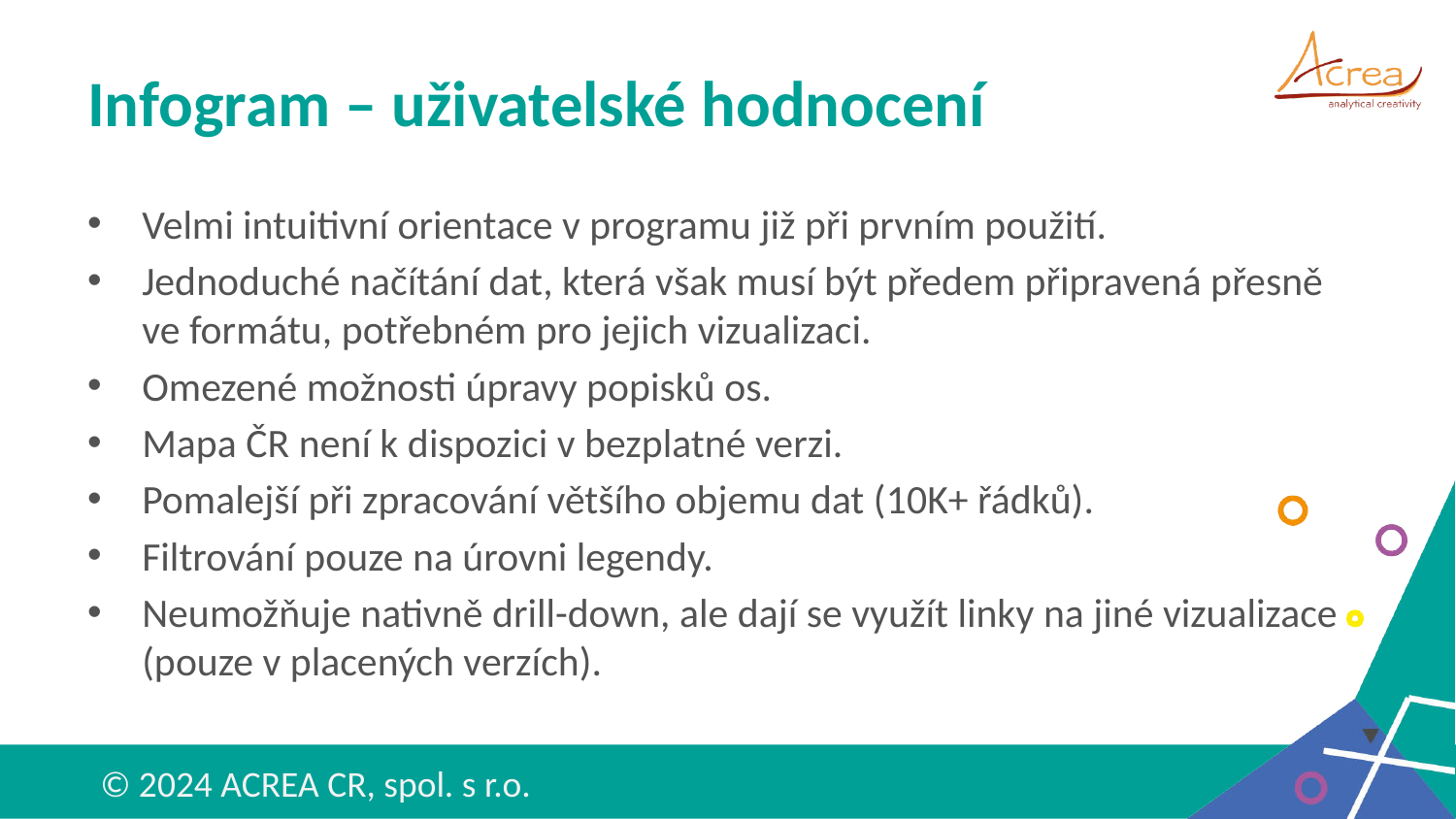

# Infogram – uživatelské hodnocení
Velmi intuitivní orientace v programu již při prvním použití.
Jednoduché načítání dat, která však musí být předem připravená přesně ve formátu, potřebném pro jejich vizualizaci.
Omezené možnosti úpravy popisků os.
Mapa ČR není k dispozici v bezplatné verzi.
Pomalejší při zpracování většího objemu dat (10K+ řádků).
Filtrování pouze na úrovni legendy.
Neumožňuje nativně drill-down, ale dají se využít linky na jiné vizualizace
(pouze v placených verzích).